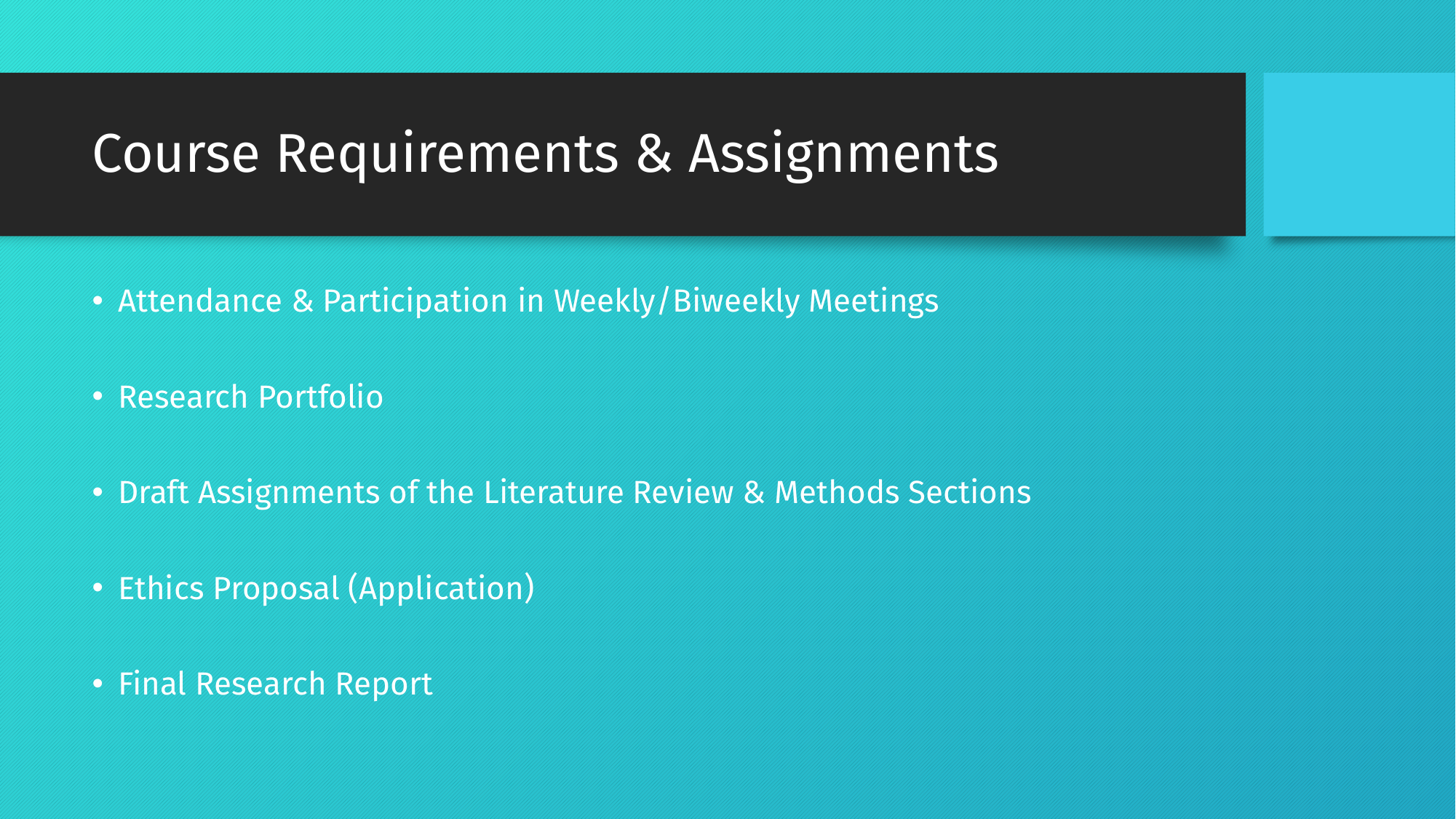

# Course Requirements & Assignments
Attendance & Participation in Weekly/Biweekly Meetings

Research Portfolio

Draft Assignments of the Literature Review & Methods Sections

Ethics Proposal (Application)

Final Research Report